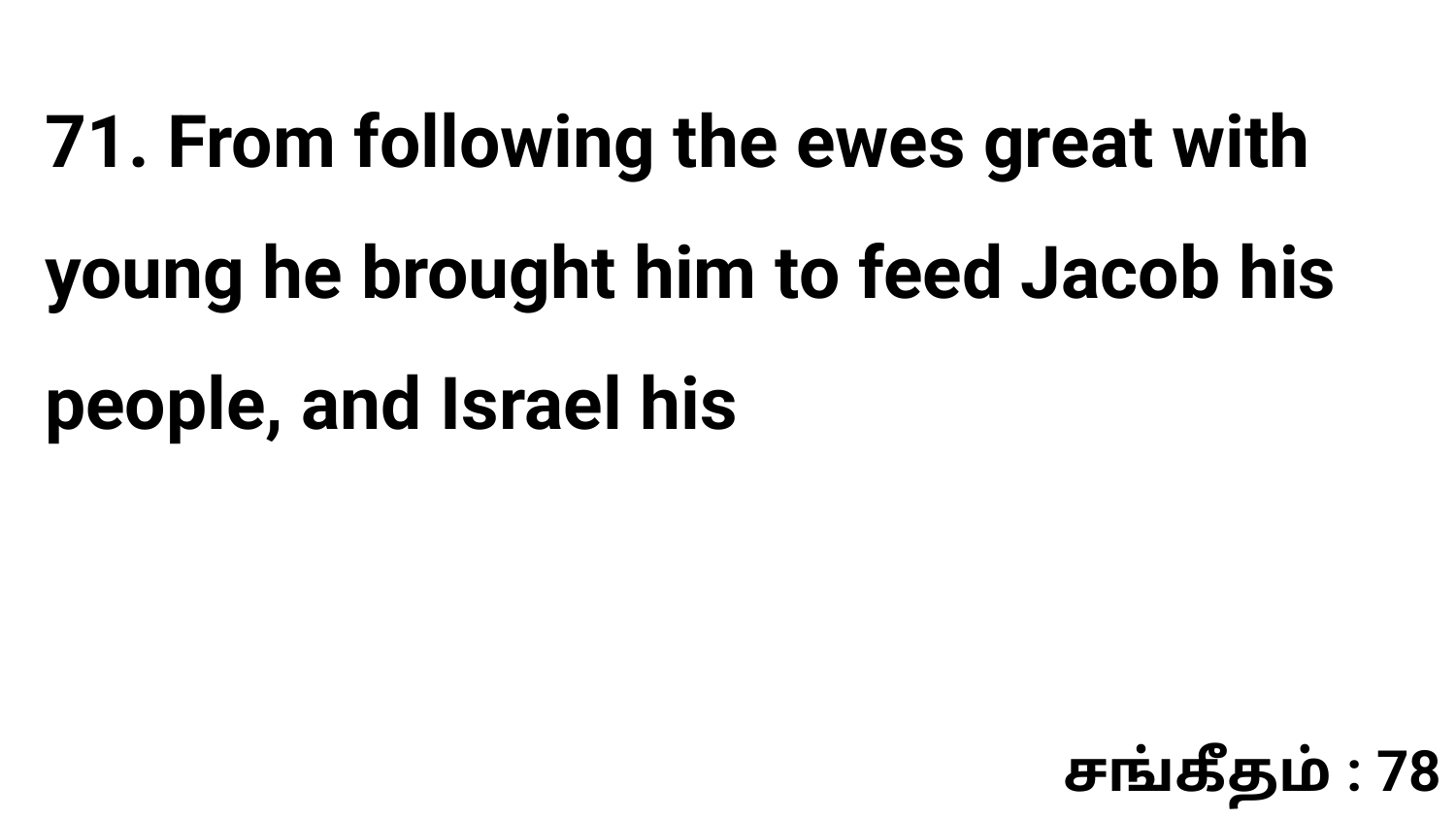

71. From following the ewes great with young he brought him to feed Jacob his people, and Israel his
சங்கீதம் : 78